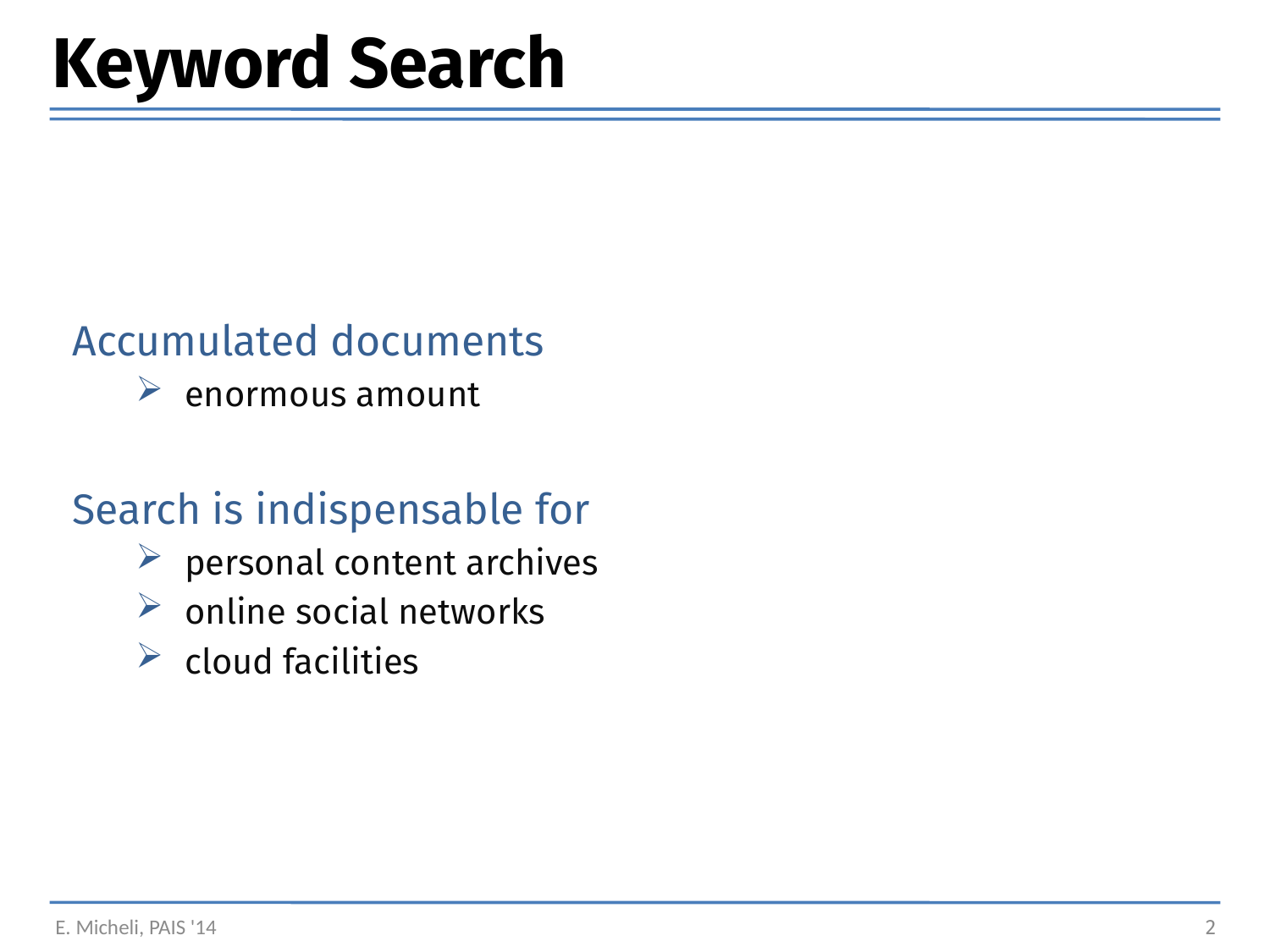

Keyword Search
Accumulated documents
 enormous amount

Search is indispensable for
 personal content archives
 online social networks
 cloud facilities

E. Micheli, PAIS '14
2